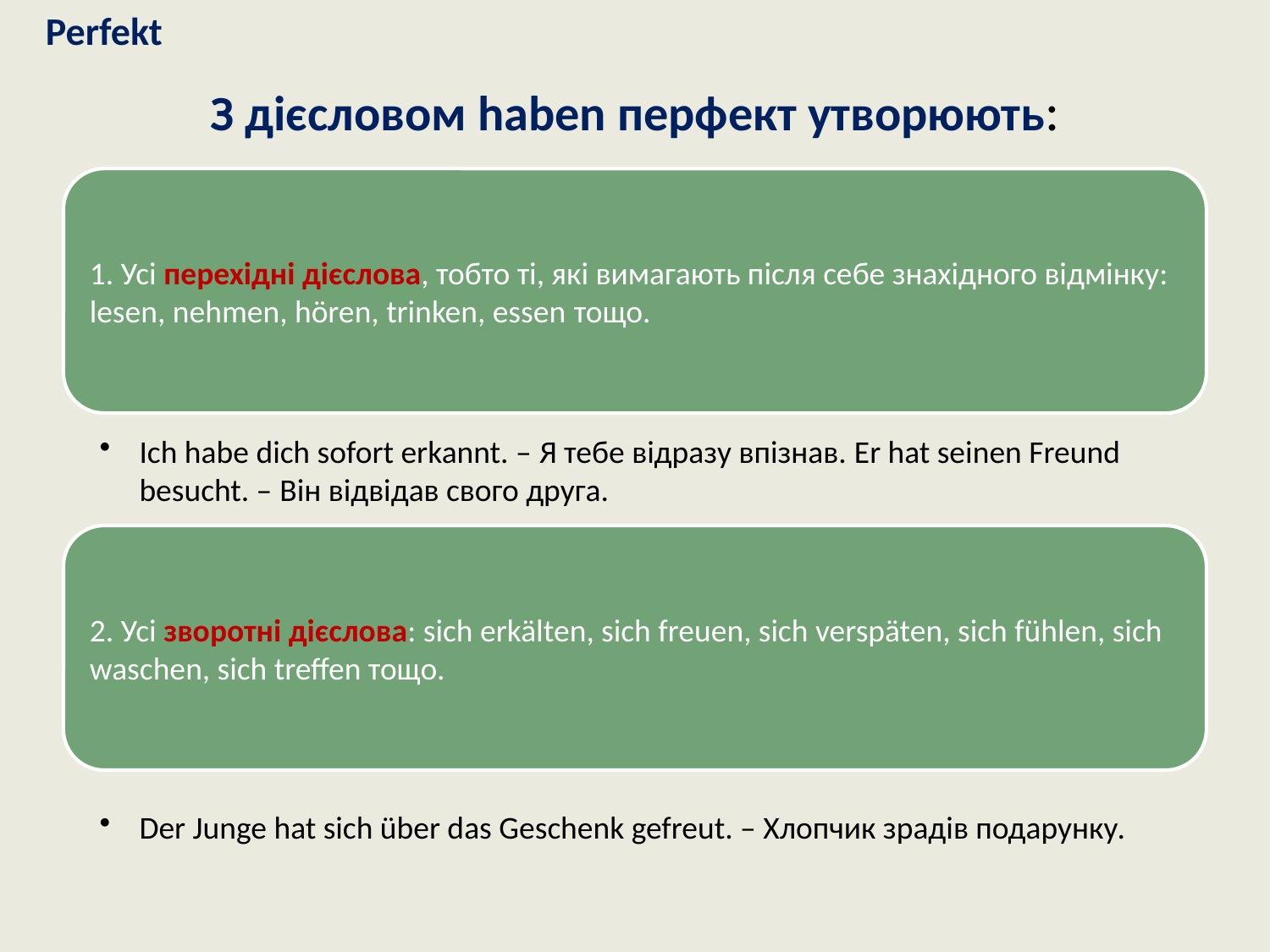

Perfekt
# З дієсловом haben перфект утворюють:
1. Усі перехідні дієслова, тобто ті, які вимагають після себе знахідного відмінку: lesen, nehmen, hören, trinken, essen тощо.
Ich habe dich sofort erkannt. – Я тебе відразу впізнав. Er hat seinen Freund besucht. – Він відвідав свого друга.
2. Усі зворотні дієслова: sich erkälten, sich freuen, sich verspäten, sich fühlen, sich waschen, sich treffen тощо.
Der Junge hat sich über das Geschenk gefreut. – Хлопчик зрадів подарунку.